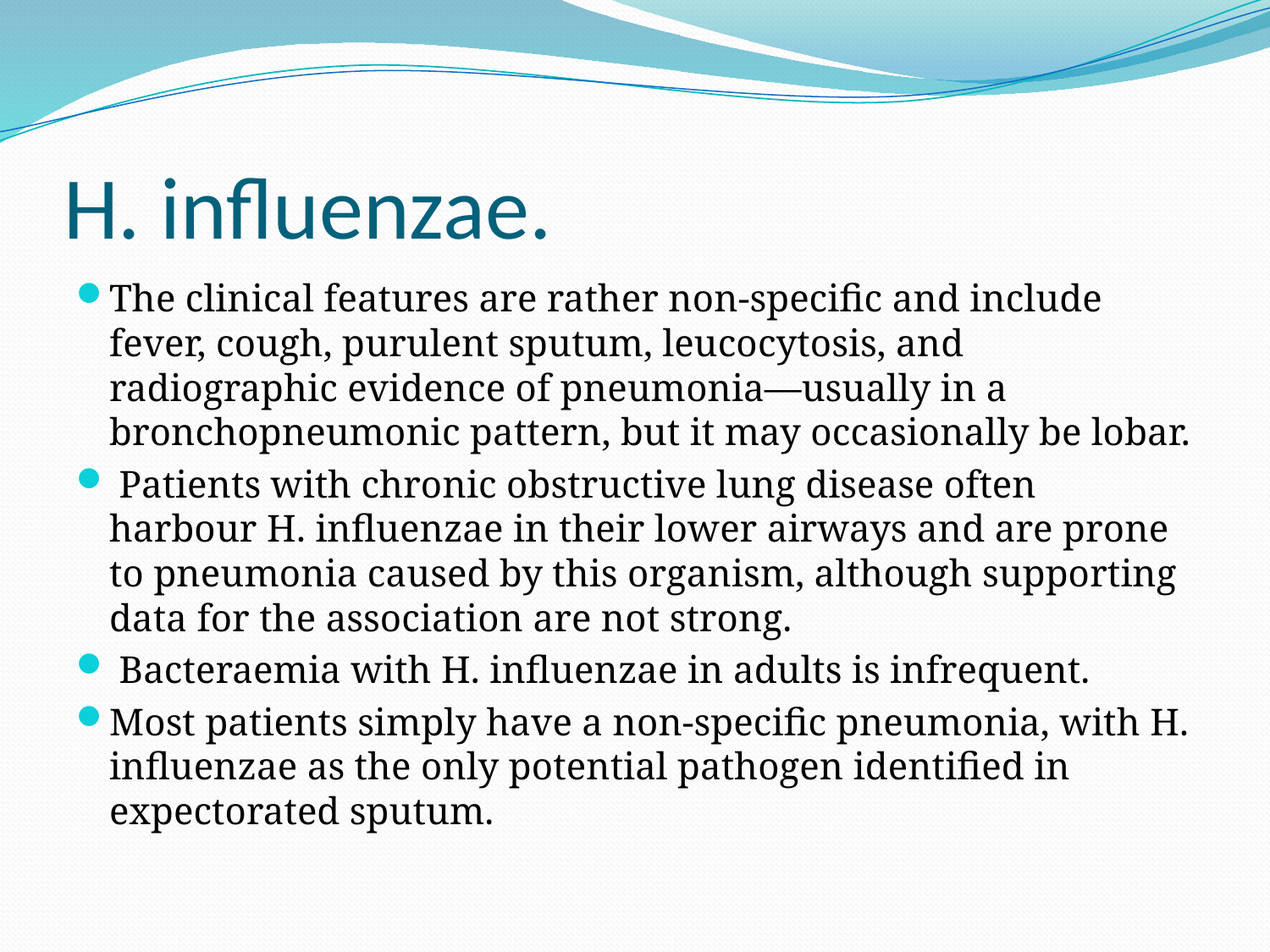

# H. influenzae.
The clinical features are rather non-specific and include fever, cough, purulent sputum, leucocytosis, and radiographic evidence of pneumonia—usually in a bronchopneumonic pattern, but it may occasionally be lobar.
 Patients with chronic obstructive lung disease often harbour H. influenzae in their lower airways and are prone to pneumonia caused by this organism, although supporting data for the association are not strong.
 Bacteraemia with H. influenzae in adults is infrequent.
Most patients simply have a non-specific pneumonia, with H. influenzae as the only potential pathogen identified in expectorated sputum.